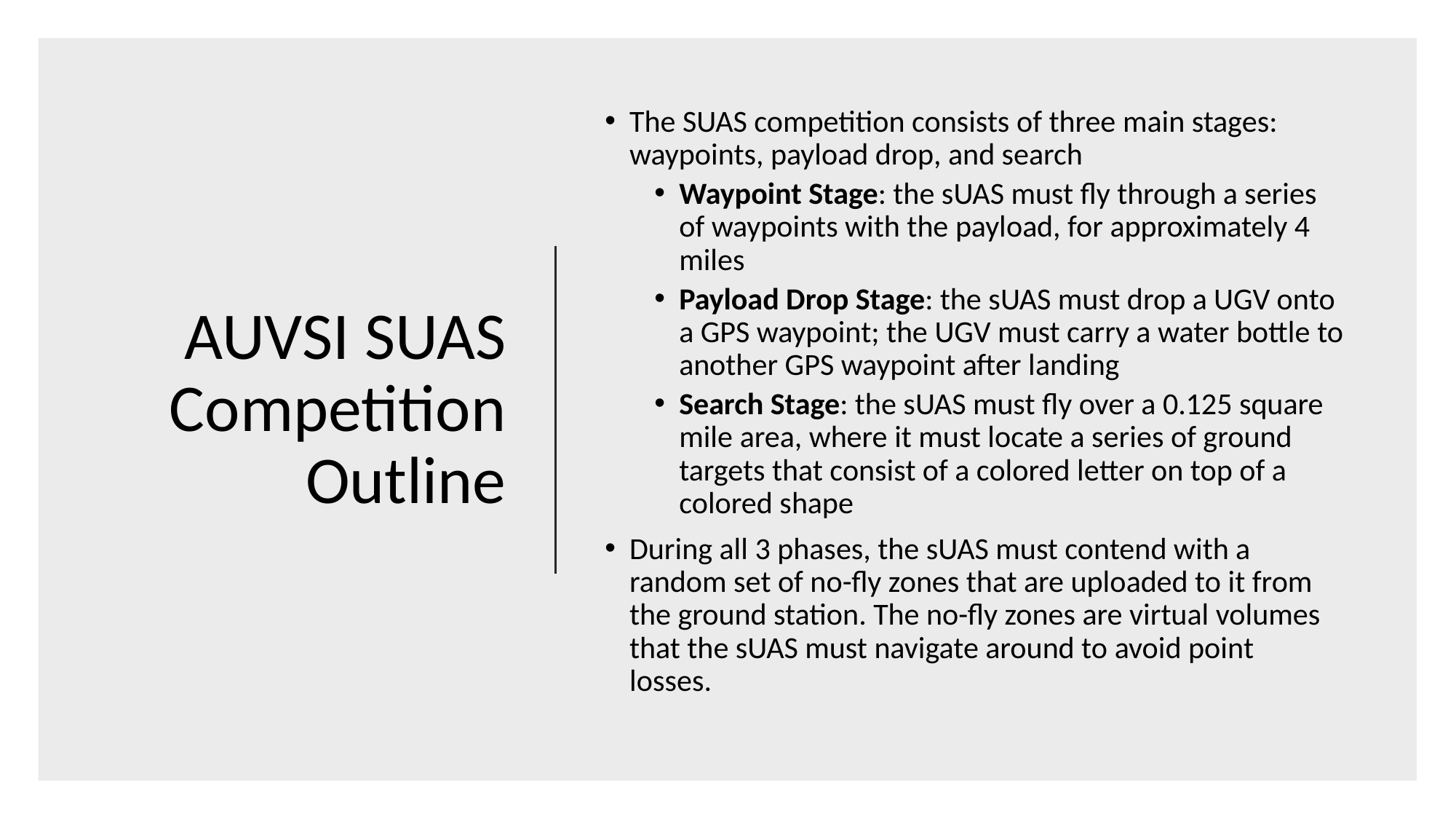

The SUAS competition consists of three main stages: waypoints, payload drop, and search
Waypoint Stage: the sUAS must fly through a series of waypoints with the payload, for approximately 4 miles
Payload Drop Stage: the sUAS must drop a UGV onto a GPS waypoint; the UGV must carry a water bottle to another GPS waypoint after landing
Search Stage: the sUAS must fly over a 0.125 square mile area, where it must locate a series of ground targets that consist of a colored letter on top of a colored shape
During all 3 phases, the sUAS must contend with a random set of no-fly zones that are uploaded to it from the ground station. The no-fly zones are virtual volumes that the sUAS must navigate around to avoid point losses.

# AUVSI SUAS Competition Outline